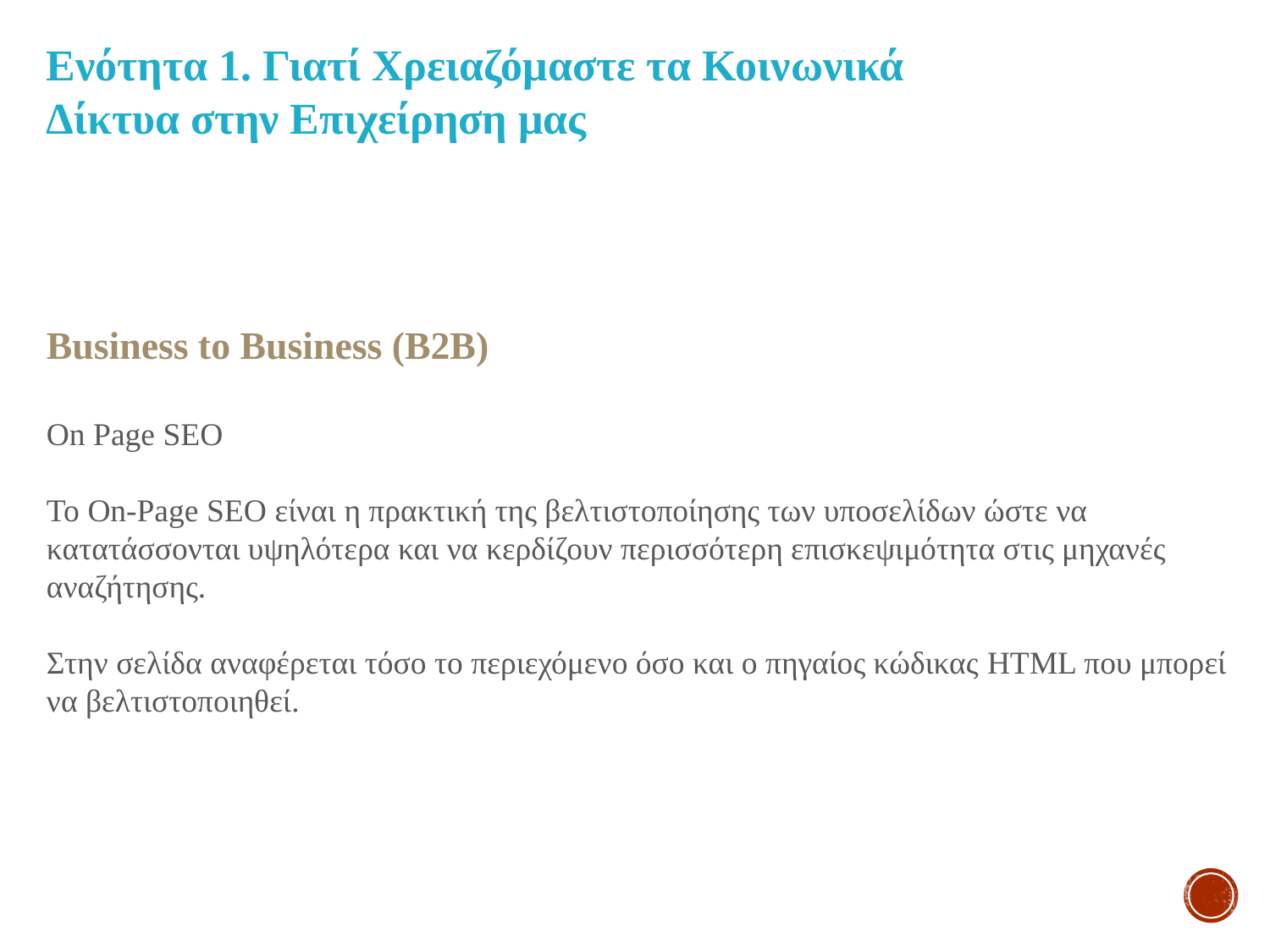

Ενότητα 1. Γιατί Χρειαζόμαστε τα Κοινωνικά Δίκτυα στην Επιχείρηση μας
Business to Business (B2B)

On Page SEO

Το On-Page SEO είναι η πρακτική της βελτιστοποίησης των υποσελίδων ώστε να κατατάσσονται υψηλότερα και να κερδίζουν περισσότερη επισκεψιμότητα στις μηχανές αναζήτησης.

Στην σελίδα αναφέρεται τόσο το περιεχόμενο όσο και ο πηγαίος κώδικας HTML που μπορεί να βελτιστοποιηθεί.